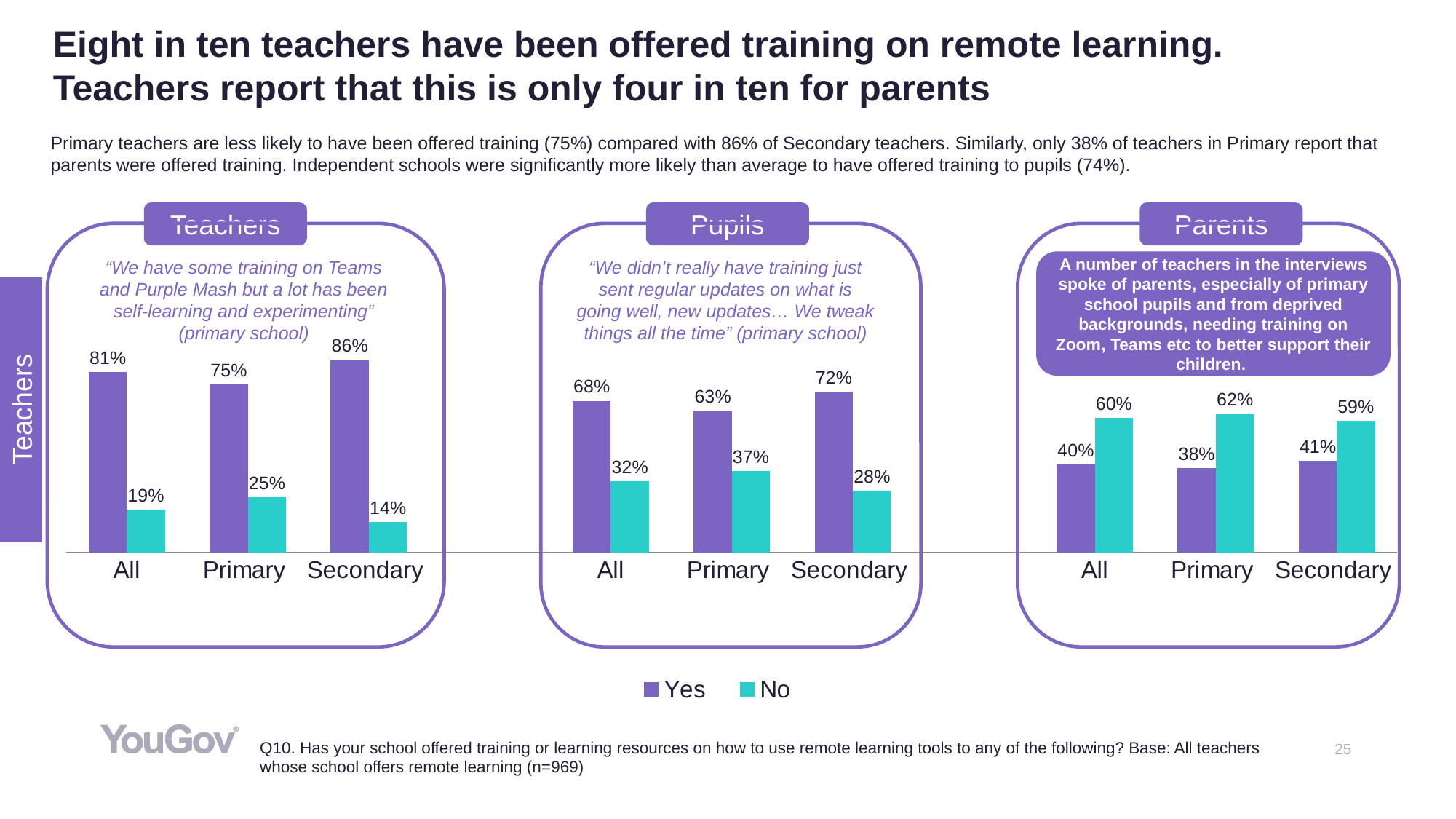

# Eight in ten teachers have been offered training on remote learning. Teachers report that this is only four in ten for parents
Primary teachers are less likely to have been offered training (75%) compared with 86% of Secondary teachers. Similarly, only 38% of teachers in Primary report that parents were offered training. Independent schools were significantly more likely than average to have offered training to pupils (74%).
Teachers
Pupils
Parents

### Chart

| Category | Yes | No |
|---|---|---|
| All | 0.809431410035784 | 0.190568589964216 |
| Primary  | 0.7523255373729971 | 0.2476744626270029 |
| Secondary  | 0.8627397592949193 | 0.1372602407050807 |
|  | None | None |
| All | 0.6797816595059354 | 0.3202183404940646 |
| Primary  | 0.6342156952774938 | 0.3657843047225063 |
| Secondary  | 0.7223175007803118 | 0.2776824992196883 |
|  | None | None |
| All | 0.395371754285108 | 0.604628245714892 |
| Primary  | 0.3785342412916261 | 0.621465758708374 |
| Secondary  | 0.4110895777147927 | 0.5889104222852073 |

“We have some training on Teams and Purple Mash but a lot has been self-learning and experimenting” (primary school)
“We didn’t really have training just sent regular updates on what is going well, new updates… We tweak things all the time” (primary school)
A number of teachers in the interviews spoke of parents, especially of primary school pupils and from deprived backgrounds, needing training on Zoom, Teams etc to better support their children.
Teachers
Q10. Has your school offered training or learning resources on how to use remote learning tools to any of the following? Base: All teachers whose school offers remote learning (n=969)